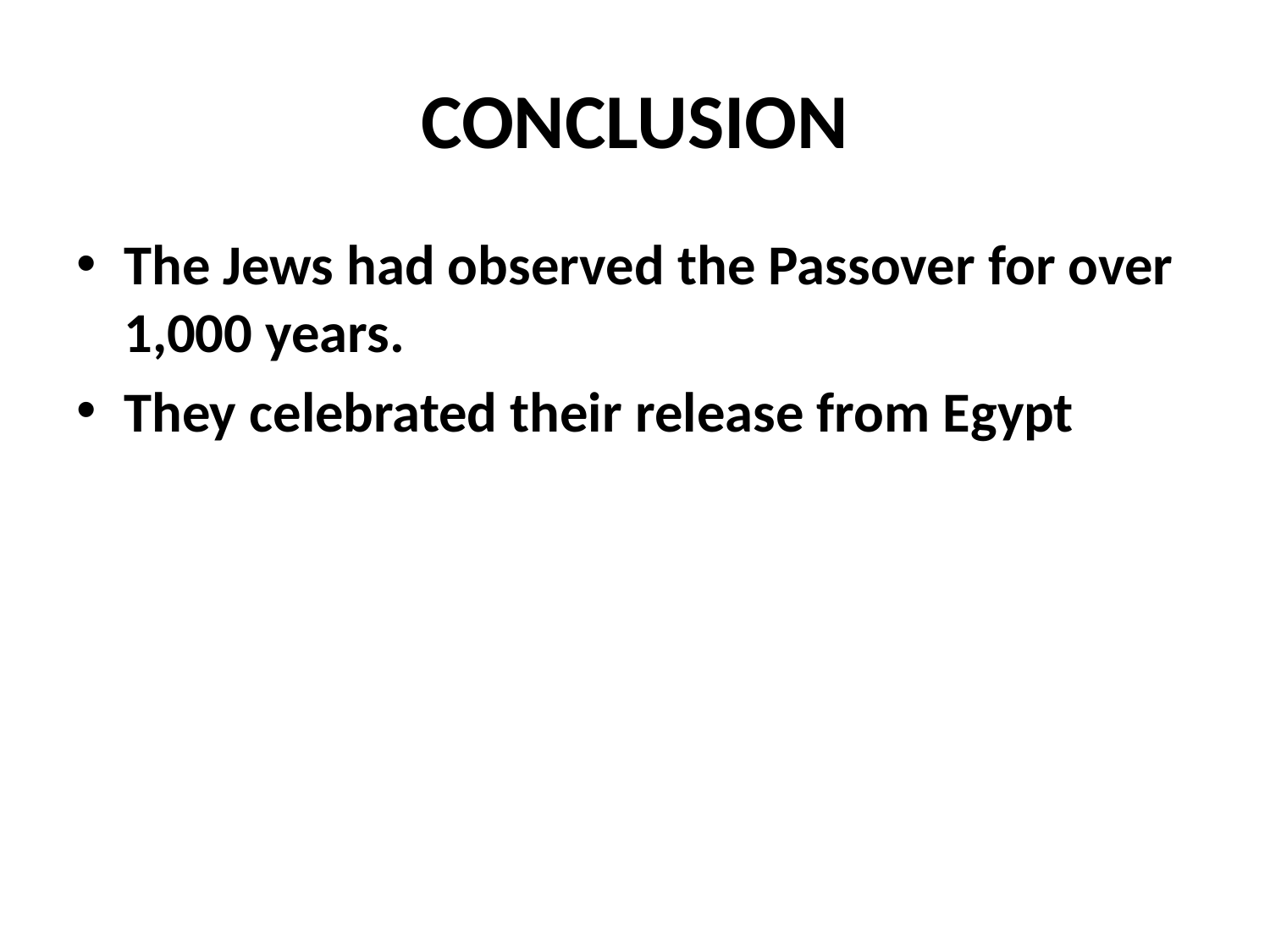

# CONCLUSION
The Jews had observed the Passover for over 1,000 years.
They celebrated their release from Egypt